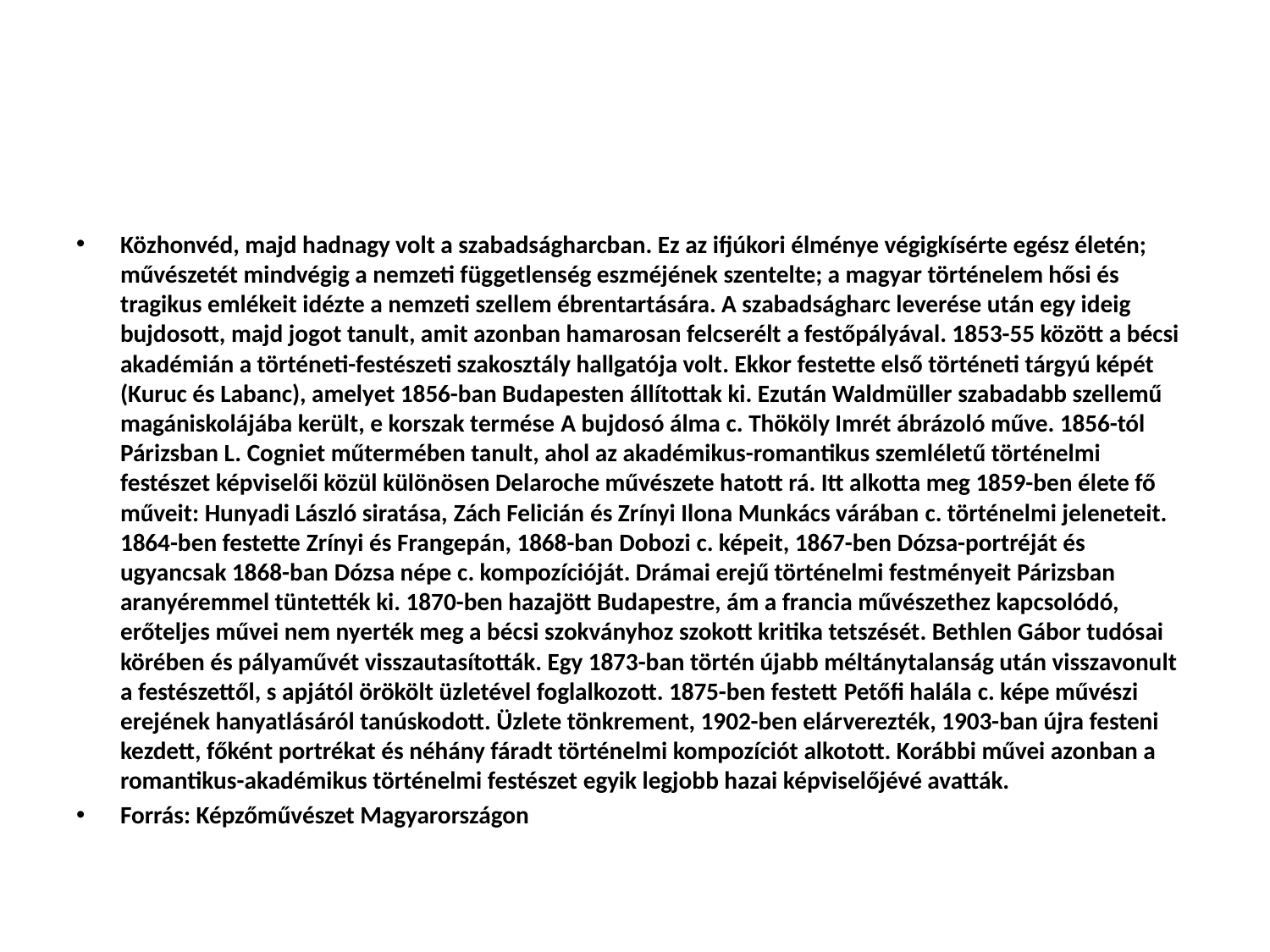

#
Közhonvéd, majd hadnagy volt a szabadságharcban. Ez az ifjúkori élménye végigkísérte egész életén; művészetét mindvégig a nemzeti függetlenség eszméjének szentelte; a magyar történelem hősi és tragikus emlékeit idézte a nemzeti szellem ébrentartására. A szabadságharc leverése után egy ideig bujdosott, majd jogot tanult, amit azonban hamarosan felcserélt a festőpályával. 1853-55 között a bécsi akadémián a történeti-festészeti szakosztály hallgatója volt. Ekkor festette első történeti tárgyú képét (Kuruc és Labanc), amelyet 1856-ban Budapesten állítottak ki. Ezután Waldmüller szabadabb szellemű magániskolájába került, e korszak termése A bujdosó álma c. Thököly Imrét ábrázoló műve. 1856-tól Párizsban L. Cogniet műtermében tanult, ahol az akadémikus-romantikus szemléletű történelmi festészet képviselői közül különösen Delaroche művészete hatott rá. Itt alkotta meg 1859-ben élete fő műveit: Hunyadi László siratása, Zách Felicián és Zrínyi Ilona Munkács várában c. történelmi jeleneteit. 1864-ben festette Zrínyi és Frangepán, 1868-ban Dobozi c. képeit, 1867-ben Dózsa-portréját és ugyancsak 1868-ban Dózsa népe c. kompozícióját. Drámai erejű történelmi festményeit Párizsban aranyéremmel tüntették ki. 1870-ben hazajött Budapestre, ám a francia művészethez kapcsolódó, erőteljes művei nem nyerték meg a bécsi szokványhoz szokott kritika tetszését. Bethlen Gábor tudósai körében és pályaművét visszautasították. Egy 1873-ban történ újabb méltánytalanság után visszavonult a festészettől, s apjától örökölt üzletével foglalkozott. 1875-ben festett Petőfi halála c. képe művészi erejének hanyatlásáról tanúskodott. Üzlete tönkrement, 1902-ben elárverezték, 1903-ban újra festeni kezdett, főként portrékat és néhány fáradt történelmi kompozíciót alkotott. Korábbi művei azonban a romantikus-akadémikus történelmi festészet egyik legjobb hazai képviselőjévé avatták.
Forrás: Képzőművészet Magyarországon

Az akadémista festészetnek a vonzása olyan nagy volt a XIX. század második felben, hogy számos közép- és keleteurópai festő munkásságára is hatott, jóllehet művészetük eszmevilága, feladatvállalása homlokegyenest eltért a hivatalos festészet talmiságától. A magyar történelmi festők, elsősorban Székely Bertalan (1835-1910) és Madarász Viktor (1930-1917) – akiknek művészetében a romantika keveredett az akadémizmussal – sem tudták teljesen kivonni magukat az akadémizmus hatása alól, műveik hőfokát csökkentette a túlélt sablonok, formakonvenciók átvétele.
A Cultura Magazin cikke csak engedéllyel másolható.